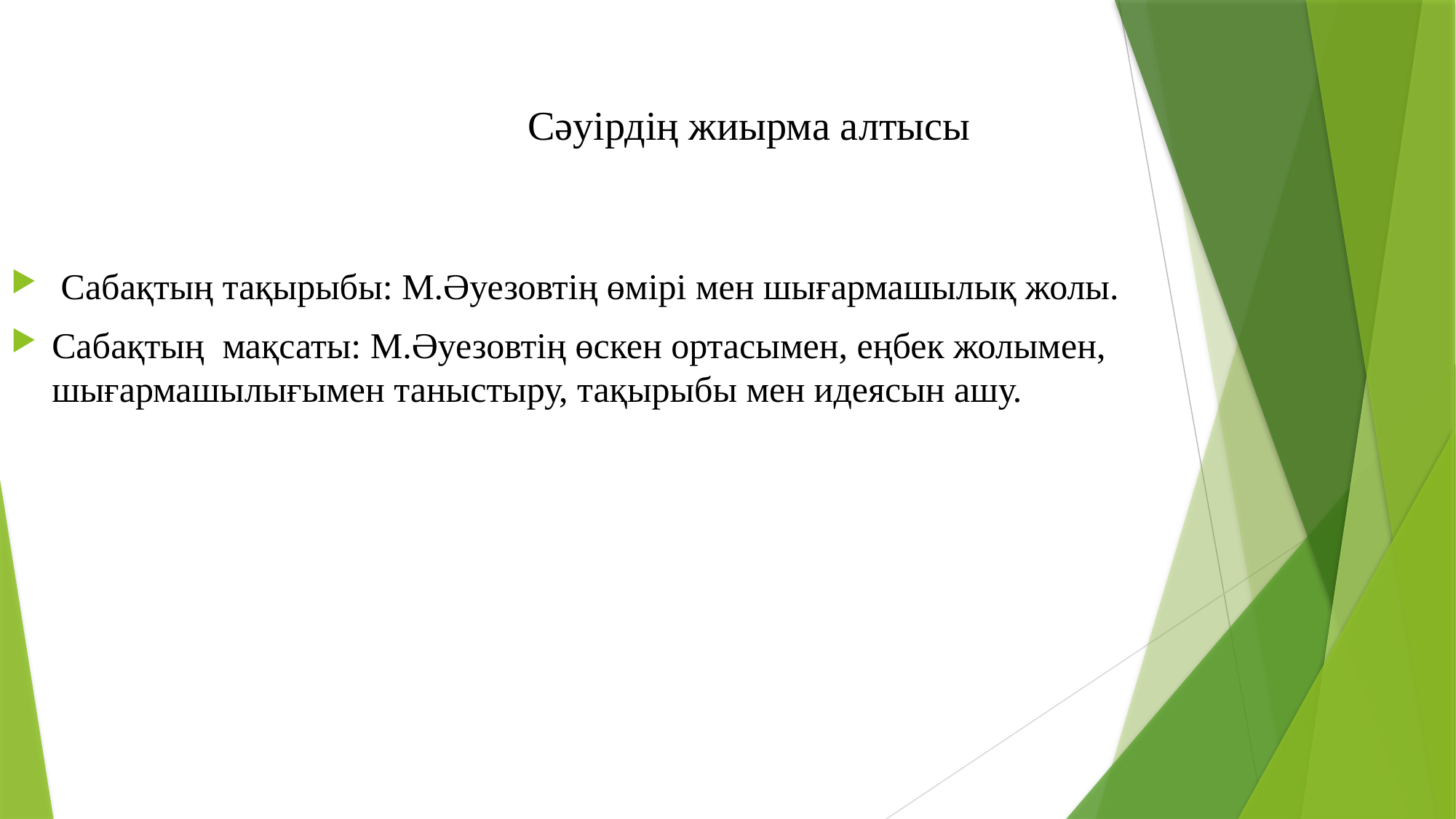

# Сәуірдің жиырма алтысы
 Сабақтың тақырыбы: М.Әуезовтің өмірі мен шығармашылық жолы.
Сабақтың  мақсаты: М.Әуезовтің өскен ортасымен, еңбек жолымен, шығармашылығымен таныстыру, тақырыбы мен идеясын ашу.